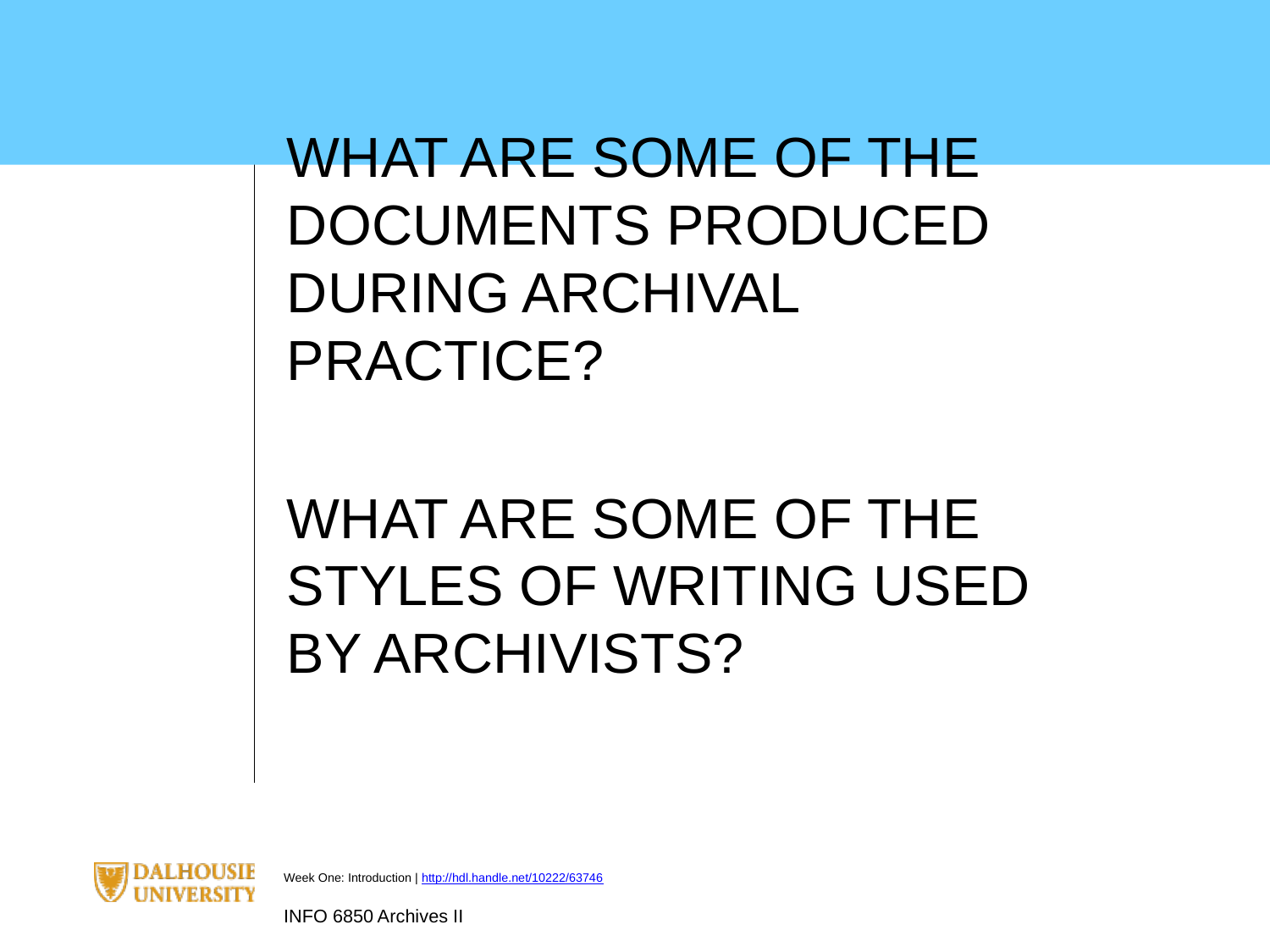

WHAT ARE SOME OF THE DOCUMENTS PRODUCED DURING ARCHIVAL PRACTICE?

WHAT ARE SOME OF THE STYLES OF WRITING USED BY ARCHIVISTS?